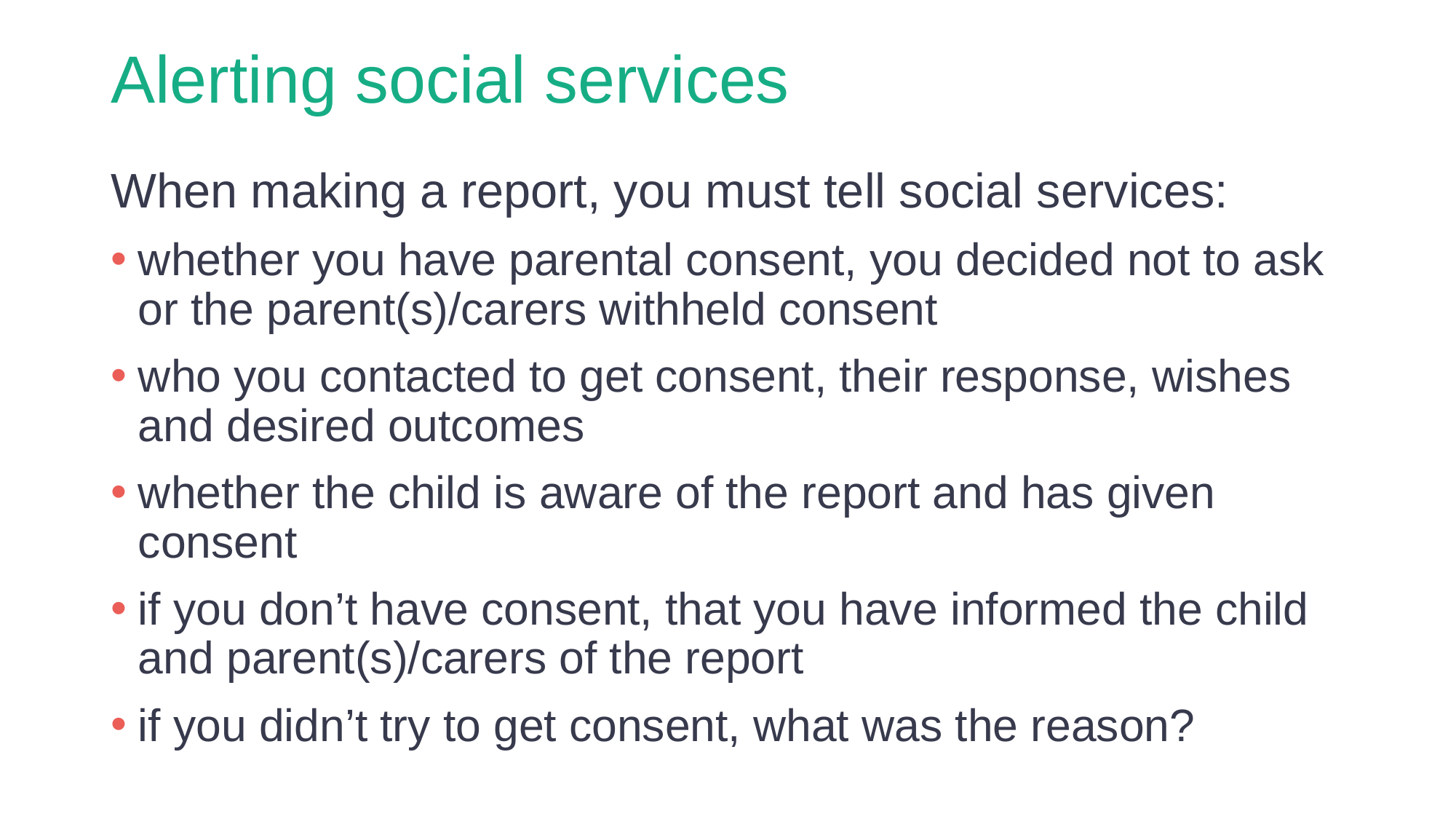

# Alerting social services
When making a report, you must tell social services:
whether you have parental consent, you decided not to ask or the parent(s)/carers withheld consent
who you contacted to get consent, their response, wishes and desired outcomes
whether the child is aware of the report and has given consent
if you don’t have consent, that you have informed the child and parent(s)/carers of the report
if you didn’t try to get consent, what was the reason?